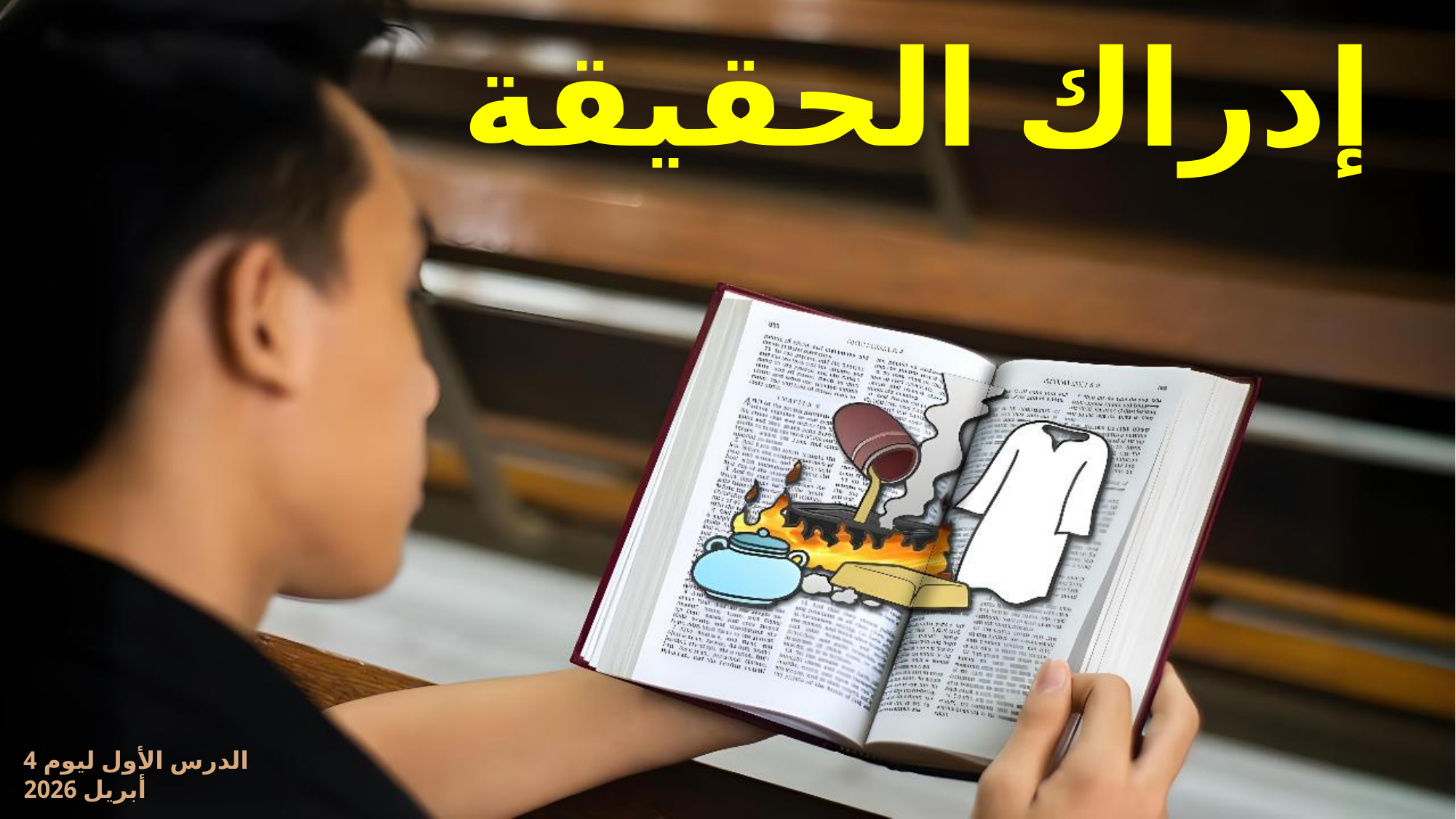

إدراك الحقيقة
الدرس الأول ليوم 4 أبريل 2026